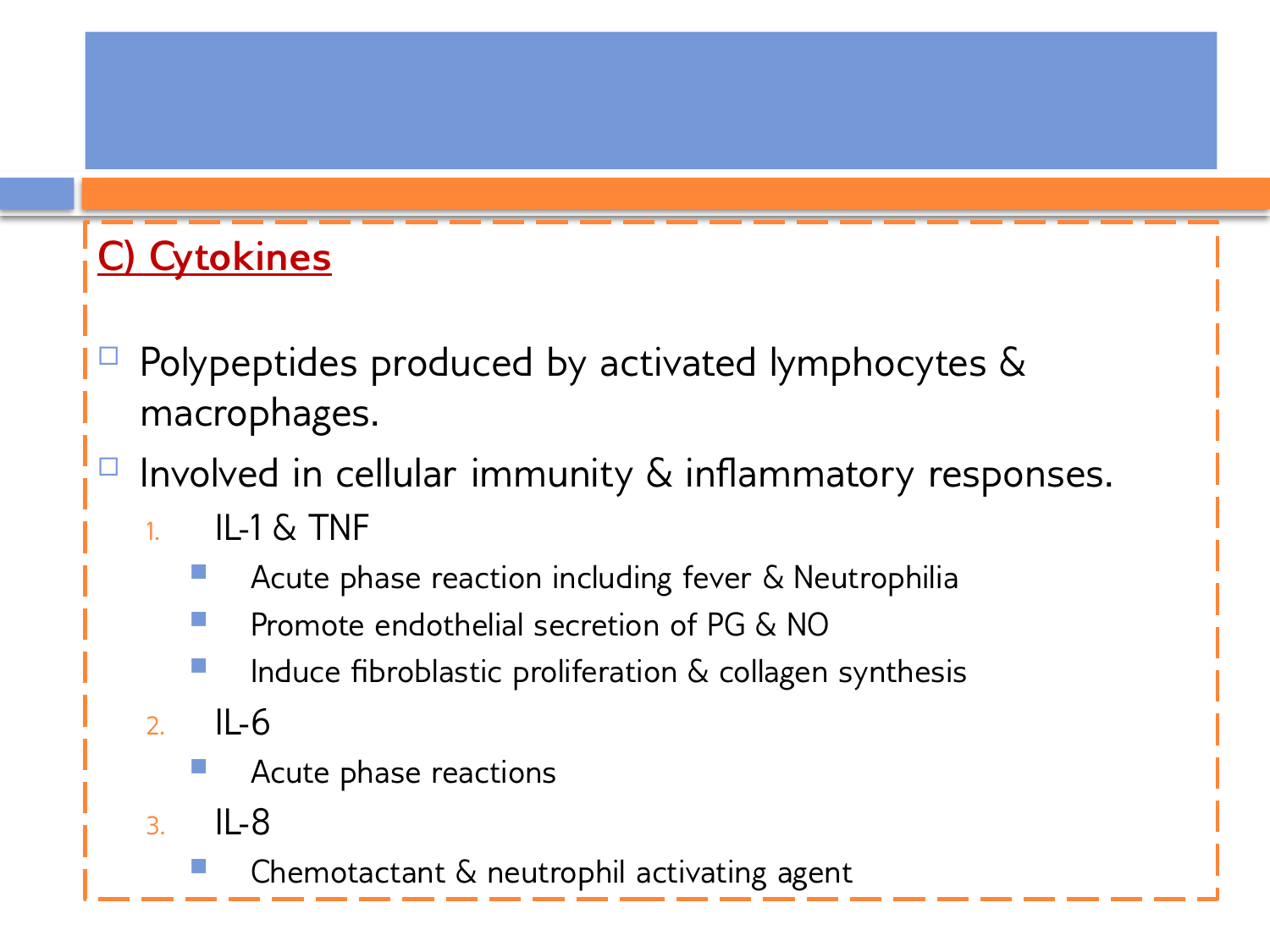

#
C) Cytokines

Polypeptides produced by activated lymphocytes & macrophages.
Involved in cellular immunity & inflammatory responses.
IL-1 & TNF
Acute phase reaction including fever & Neutrophilia
Promote endothelial secretion of PG & NO
Induce fibroblastic proliferation & collagen synthesis
IL-6
Acute phase reactions
IL-8
Chemotactant & neutrophil activating agent